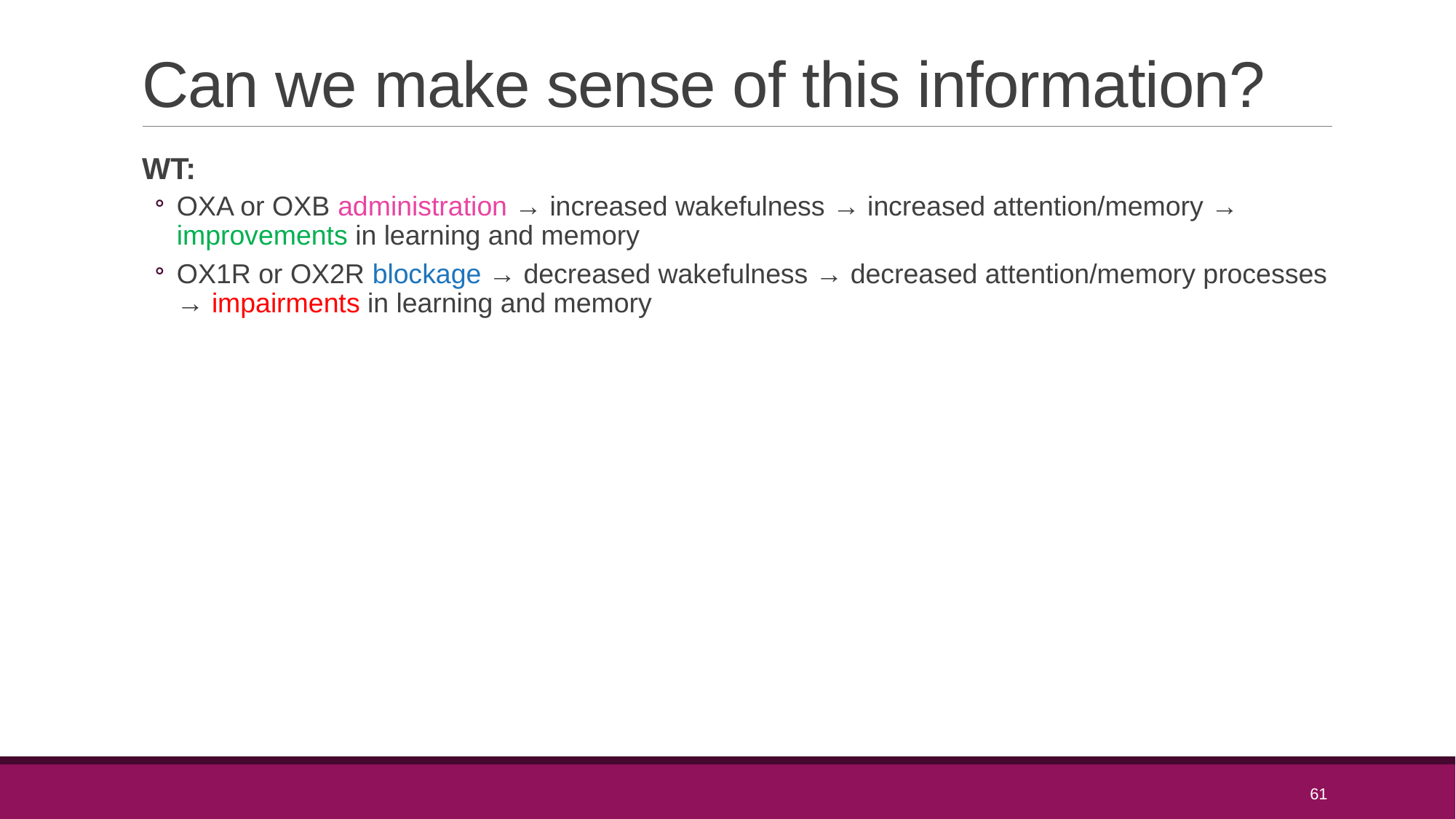

# Can we make sense of this information?
WT:
OXA or OXB administration → increased wakefulness → increased attention/memory → improvements in learning and memory
OX1R or OX2R blockage → decreased wakefulness → decreased attention/memory processes → impairments in learning and memory

61